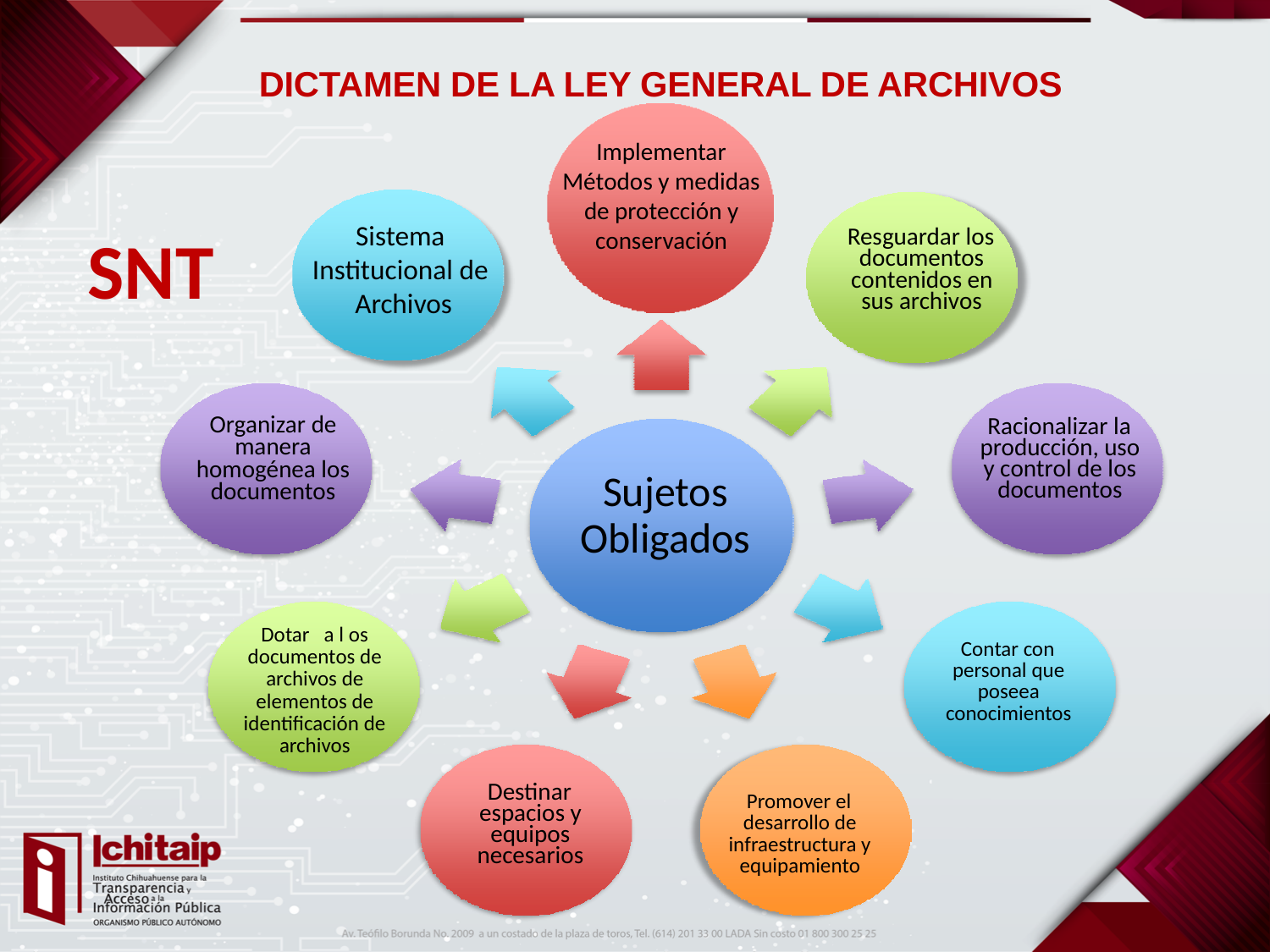

# DICTAMEN DE LA LEY GENERAL DE ARCHIVOS

Implementar Métodos y medidas de protección y conservación

Sistema  Institucional de  Archivos
Resguardar los documentos contenidos en sus archivos

Organizar de manera homogénea los documentos

Racionalizar la producción, uso y control de los documentos

Sujetos Obligados

Dotar   a l os documentos de archivos de elementos de identificación de archivos

Contar con personal que poseea conocimientos

Promover el desarrollo de infraestructura y equipamiento
Destinar espacios y equipos necesarios

SNT